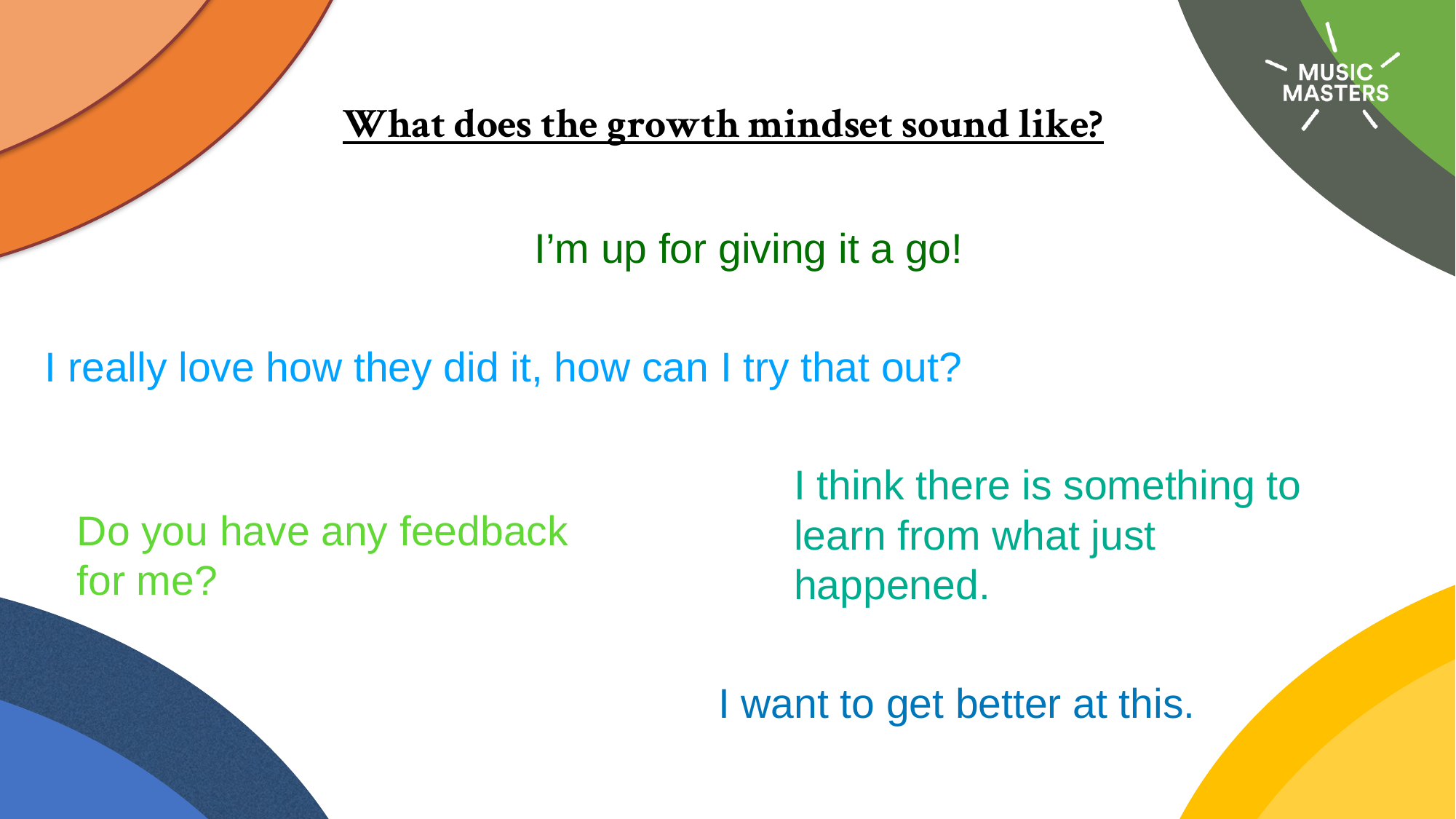

What does the growth mindset sound like?
I’m up for giving it a go!
I really love how they did it, how can I try that out?
I think there is something to learn from what just happened.
Do you have any feedback for me?

I want to get better at this.